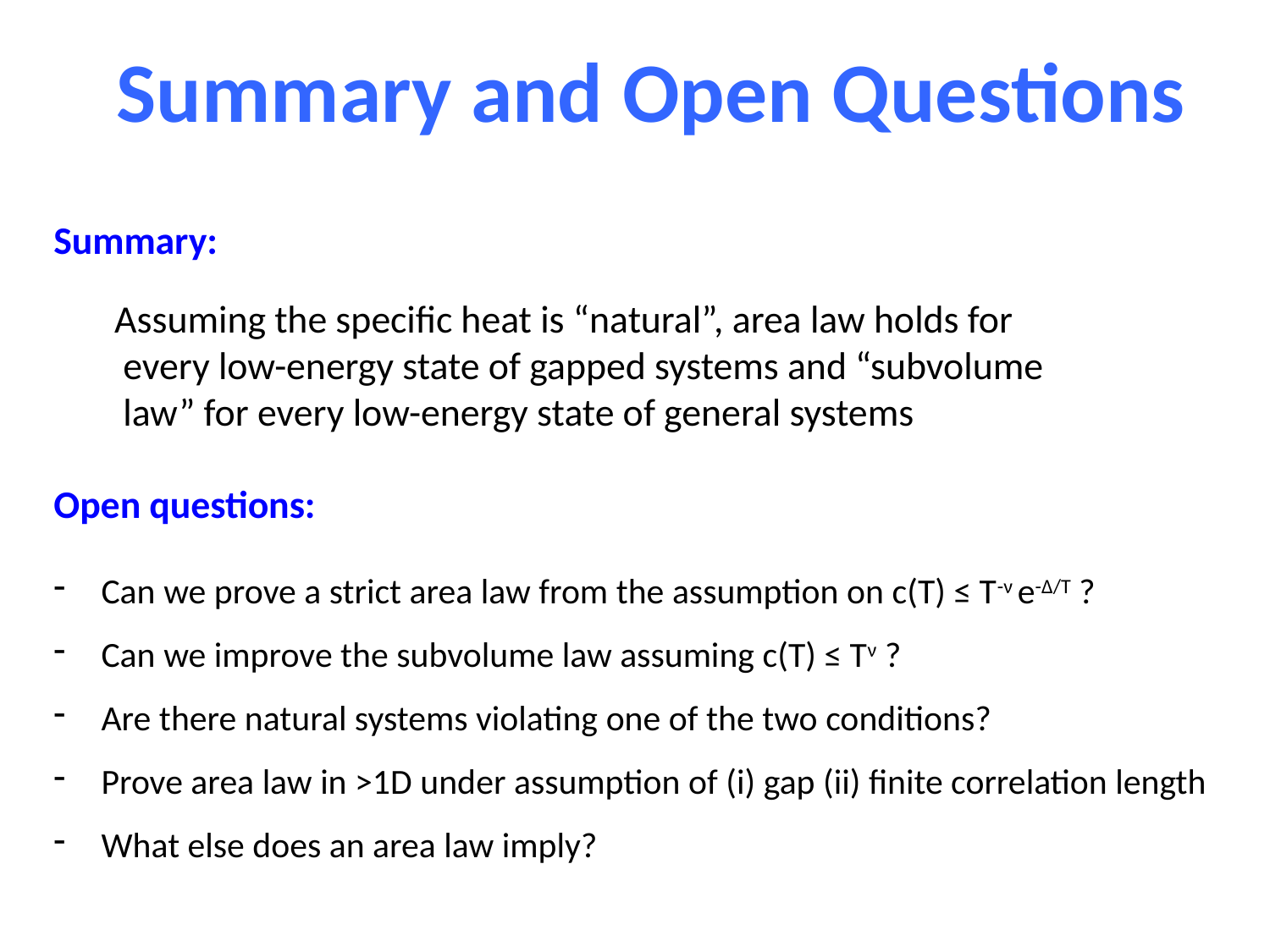

Summary and Open Questions
Summary:

       Assuming the specific heat is “natural”, area law holds for
        every low-energy state of gapped systems and “subvolume
        law” for every low-energy state of general systems

Open questions:

Can we prove a strict area law from the assumption on c(T) ≤ T-ν e-Δ/T ?

Can we improve the subvolume law assuming c(T) ≤ Tν ?

Are there natural systems violating one of the two conditions?

Prove area law in >1D under assumption of (i) gap (ii) finite correlation length

What else does an area law imply?